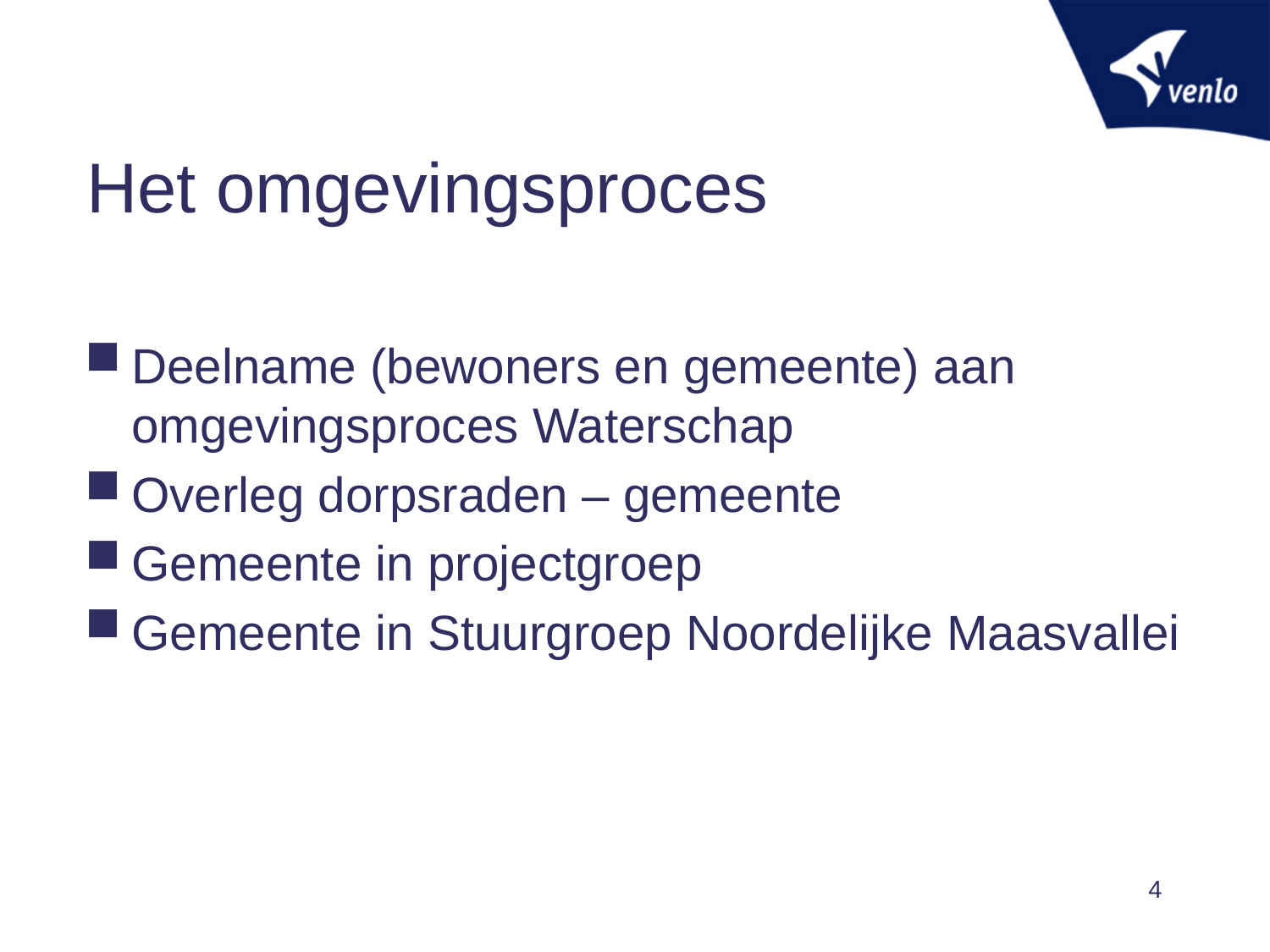

# Het omgevingsproces
Deelname (bewoners en gemeente) aan omgevingsproces Waterschap
Overleg dorpsraden – gemeente
Gemeente in projectgroep
Gemeente in Stuurgroep Noordelijke Maasvallei

4